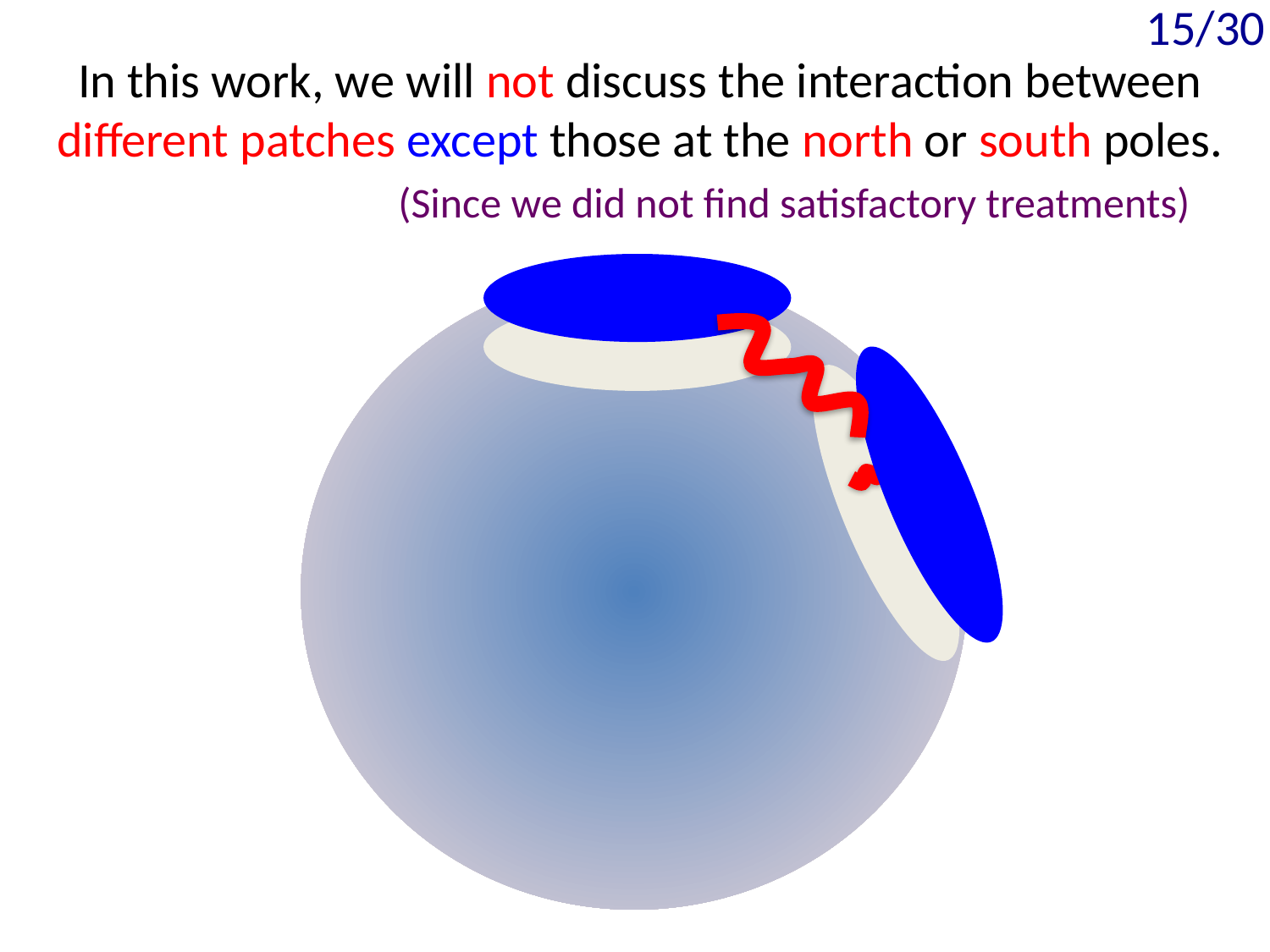

15/30
In this work, we will not discuss the interaction between
different patches except those at the north or south poles.
(Since we did not find satisfactory treatments)